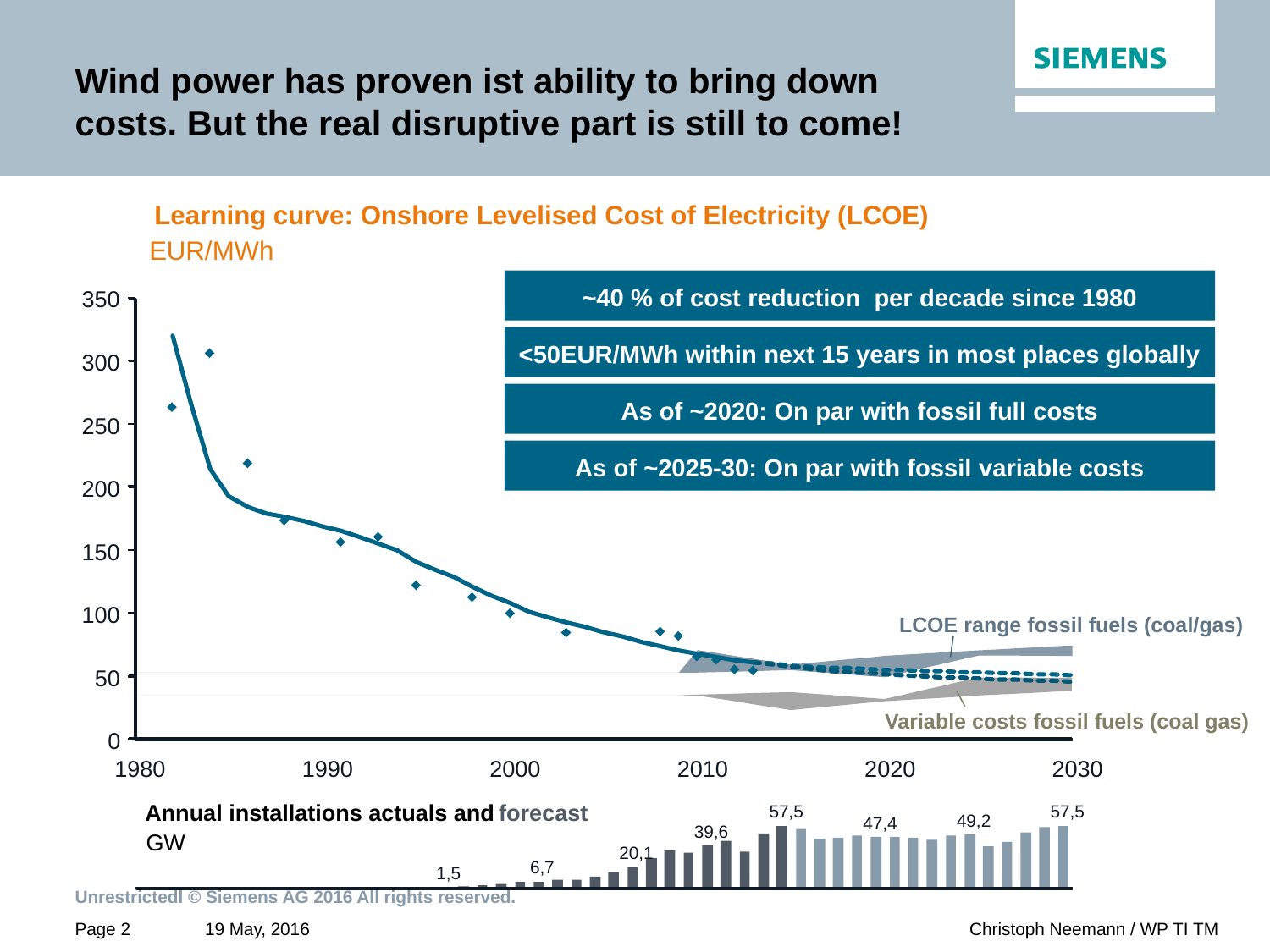

# Wind power has proven ist ability to bring down costs. But the real disruptive part is still to come!
Learning curve: Onshore Levelised Cost of Electricity (LCOE)
EUR/MWh
~40 % of cost reduction  per decade since 1980
350
350
350

<50EUR/MWh within next 15 years in most places globally

300
300
300
As of ~2020: On par with fossil full costs

250
250
250
As of ~2025-30: On par with fossil variable costs

200
200
200

150
150
150

100
100
100

LCOE range fossil fuels (coal/gas)

50

50
50

Variable costs fossil fuels (coal gas)
0
0
0

1980
1980
1985
1985
1990
1990
1995
1995
2000
2000
2005
2005
2010
2010
2015
2015
2020
2020
2025
2025
2030
2030
1980
1990
2000
2010
2020
2030
Annual installations actuals and
forecast
57,5
57,5
49,2
47,4
39,6

GW
20,1
6,7

1,5